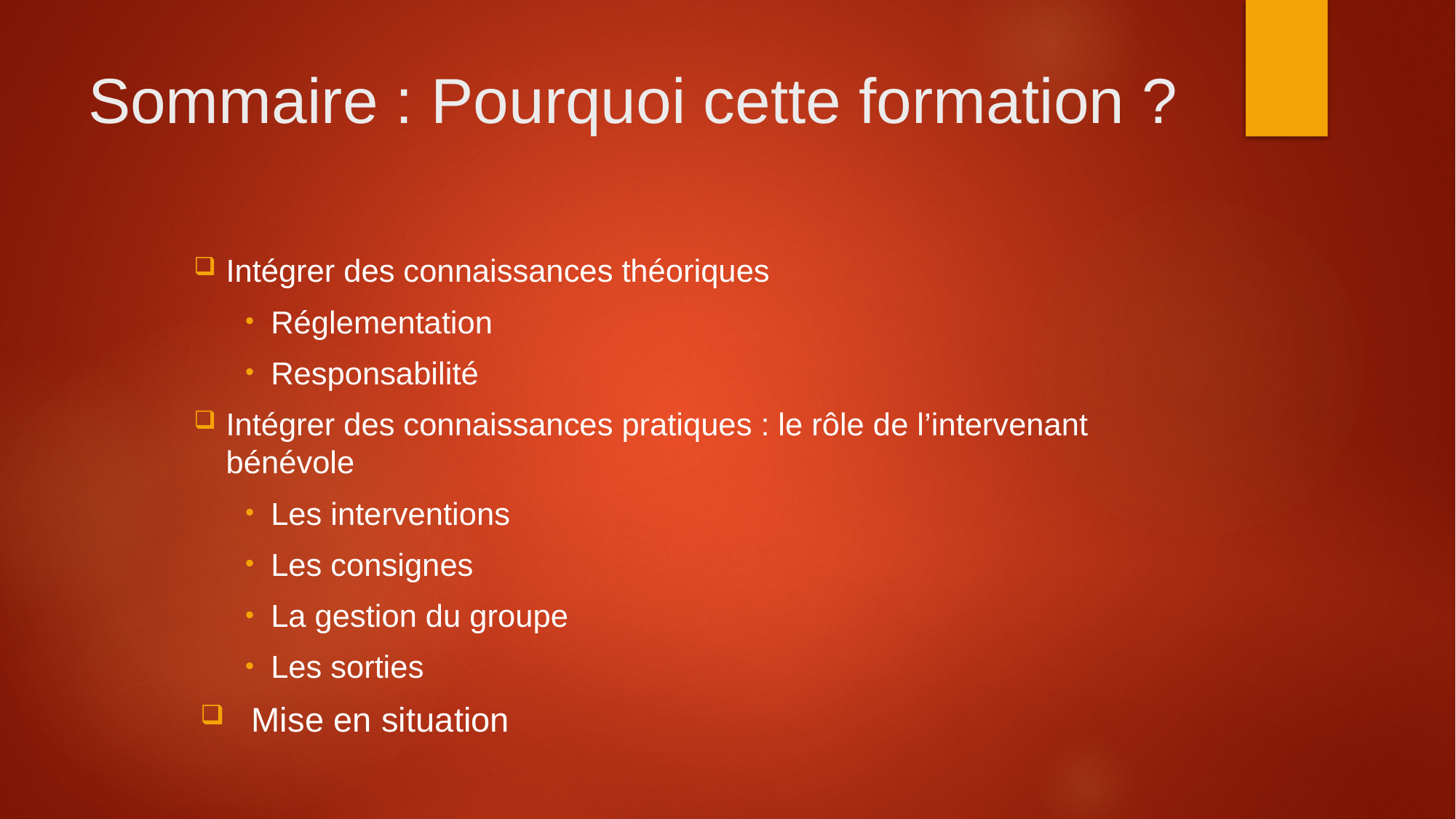

# Sommaire : Pourquoi cette formation ?
Intégrer des connaissances théoriques
Réglementation
Responsabilité
Intégrer des connaissances pratiques : le rôle de l’intervenant bénévole
Les interventions
Les consignes
La gestion du groupe
Les sorties
Mise en situation